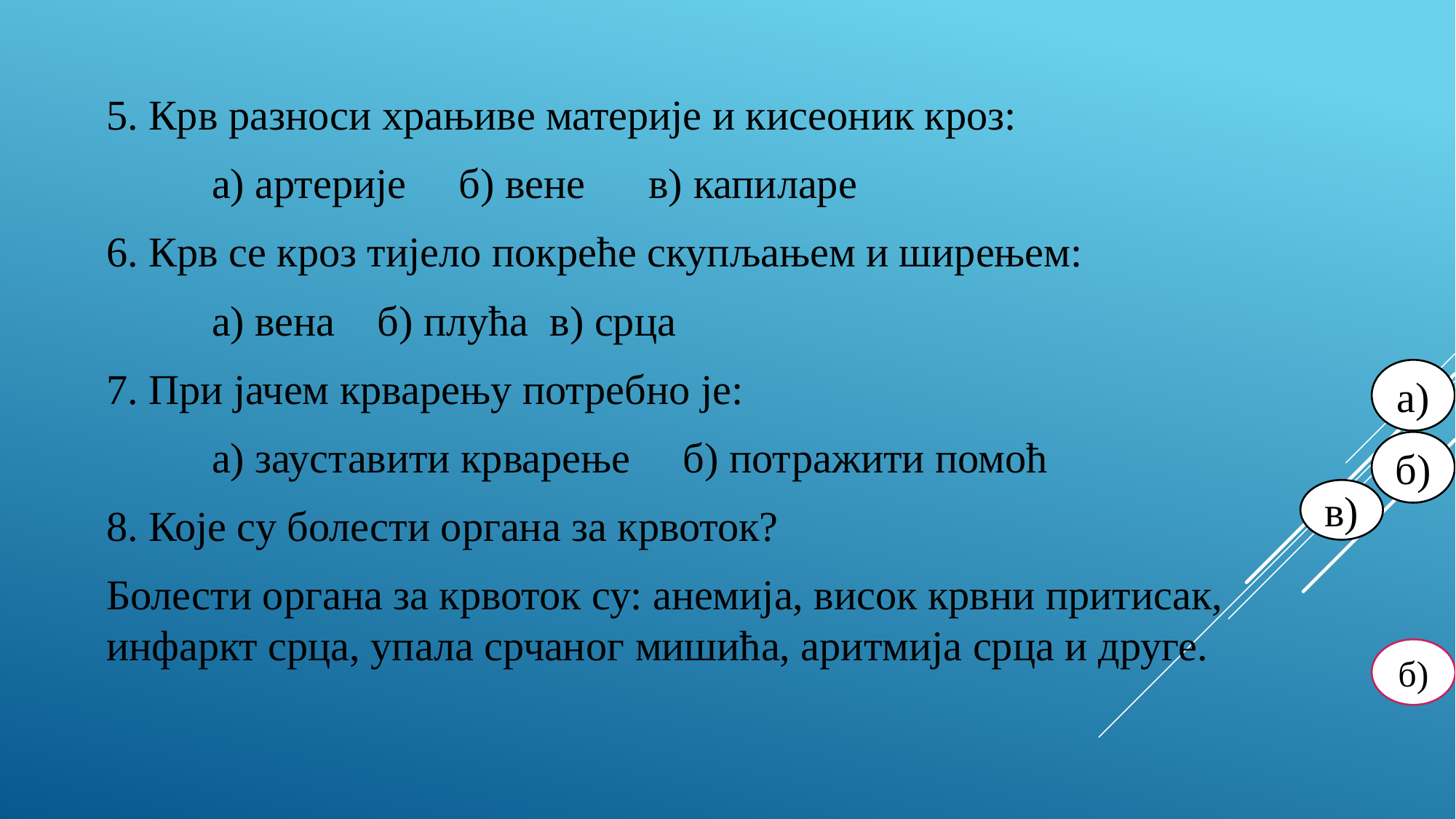

5. Крв разноси храњиве материје и кисеоник кроз:
          а) артерије     б) вене      в) капиларе
6. Крв се кроз тијело покреће скупљањем и ширењем:
          а) вена    б) плућа  в) срца
7. При јачем крварењу потребно је:
          а) зауставити крварење     б) потражити помоћ
8. Које су болести органа за крвоток?
Болести органа за крвоток су: анемија, висок крвни притисак, инфаркт срца, упала срчаног мишића, аритмија срца и друге.
а)
б)
в)
б)